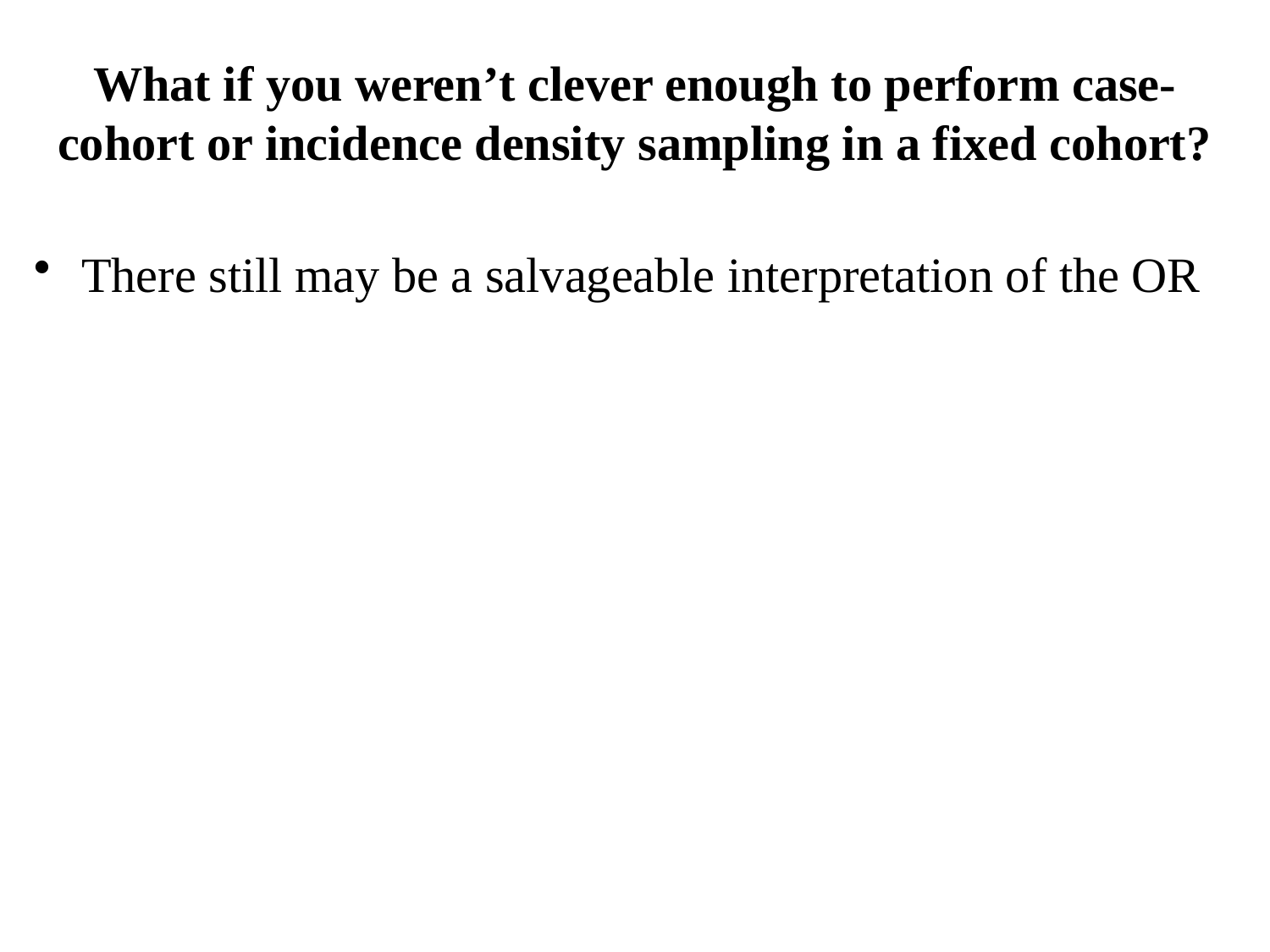

# What if you weren’t clever enough to perform case-cohort or incidence density sampling in a fixed cohort?
There still may be a salvageable interpretation of the OR